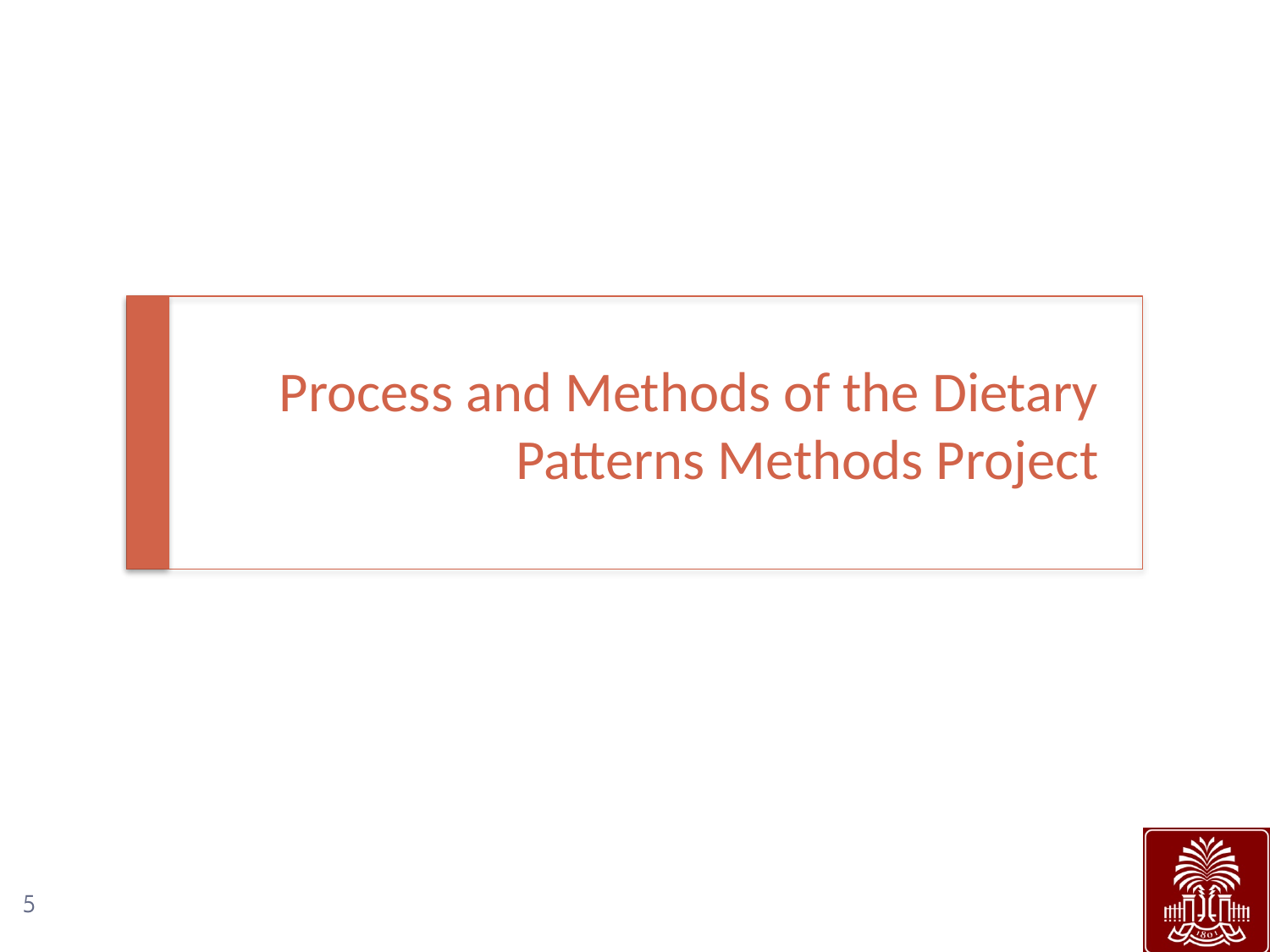

# Process and Methods of the Dietary Patterns Methods Project
5